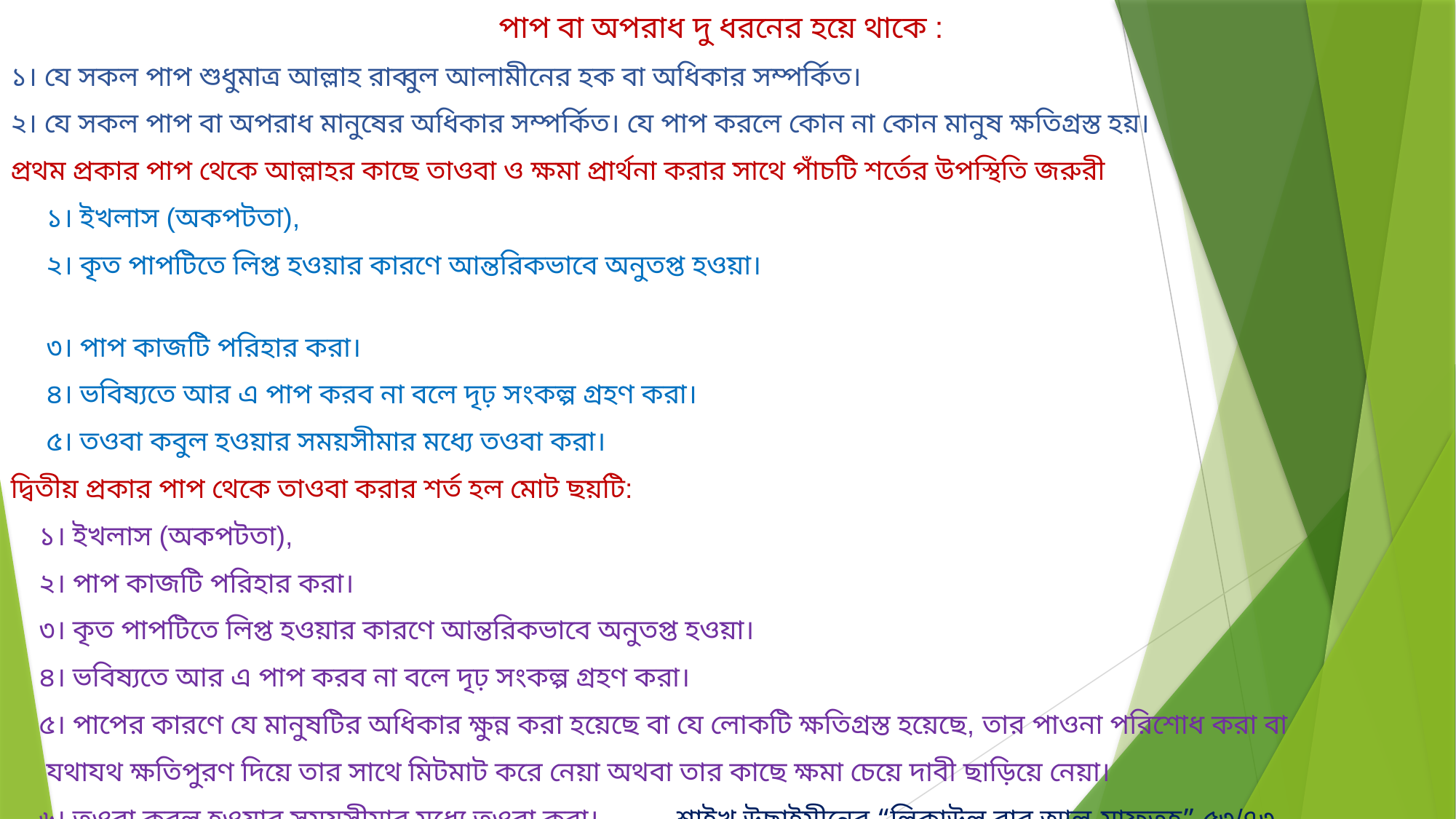

পাপ বা অপরাধ দু ধরনের হয়ে থাকে :
১। যে সকল পাপ শুধুমাত্র আল্লাহ রাব্বুল আলামীনের হক বা অধিকার সম্পর্কিত।
২। যে সকল পাপ বা অপরাধ মানুষের অধিকার সম্পর্কিত। যে পাপ করলে কোন না কোন মানুষ ক্ষতিগ্রস্ত হয়।
প্রথম প্রকার পাপ থেকে আল্লাহর কাছে তাওবা ও ক্ষমা প্রার্থনা করার সাথে পাঁচটি শর্তের উপস্থিতি জরুরী
     ১। ইখলাস (অকপটতা),
     ২। কৃত পাপটিতে লিপ্ত হওয়ার কারণে আন্তরিকভাবে অনুতপ্ত হওয়া।
     ৩। পাপ কাজটি পরিহার করা।
     ৪। ভবিষ্যতে আর এ পাপ করব না বলে দৃঢ় সংকল্প গ্রহণ করা।
     ৫। তওবা কবুল হওয়ার সময়সীমার মধ্যে তওবা করা।
দ্বিতীয় প্রকার পাপ থেকে তাওবা করার শর্ত হল মোট ছয়টি:
    ১। ইখলাস (অকপটতা),
    ২। পাপ কাজটি পরিহার করা।
    ৩। কৃত পাপটিতে লিপ্ত হওয়ার কারণে আন্তরিকভাবে অনুতপ্ত হওয়া।
    ৪। ভবিষ্যতে আর এ পাপ করব না বলে দৃঢ় সংকল্প গ্রহণ করা।
    ৫। পাপের কারণে যে মানুষটির অধিকার ক্ষুন্ন করা হয়েছে বা যে লোকটি ক্ষতিগ্রস্ত হয়েছে, তার পাওনা পরিশোধ করা বা
     যথাযথ ক্ষতিপুরণ দিয়ে তার সাথে মিটমাট করে নেয়া অথবা তার কাছে ক্ষমা চেয়ে দাবী ছাড়িয়ে নেয়া।
    ৬। তওবা কবুল হওয়ার সময়সীমার মধ্যে তওবা করা।           শাইখ উছাইমীনের “লিকাউল বাব আল-মাফতুহ” ৫৩/৭৩